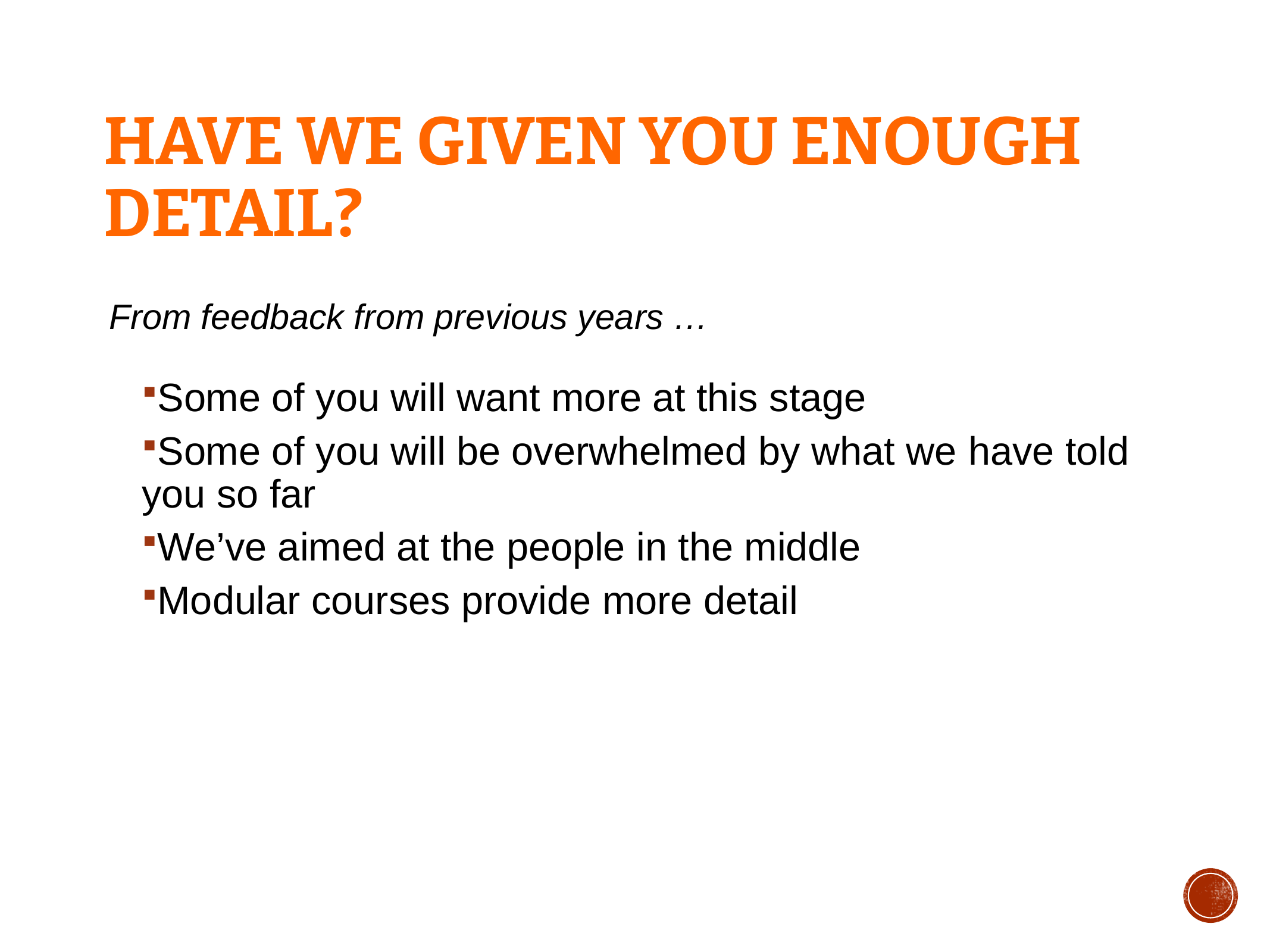

# Have we given you enough detail?
From feedback from previous years …

Some of you will want more at this stage
Some of you will be overwhelmed by what we have told you so far
We’ve aimed at the people in the middle
Modular courses provide more detail